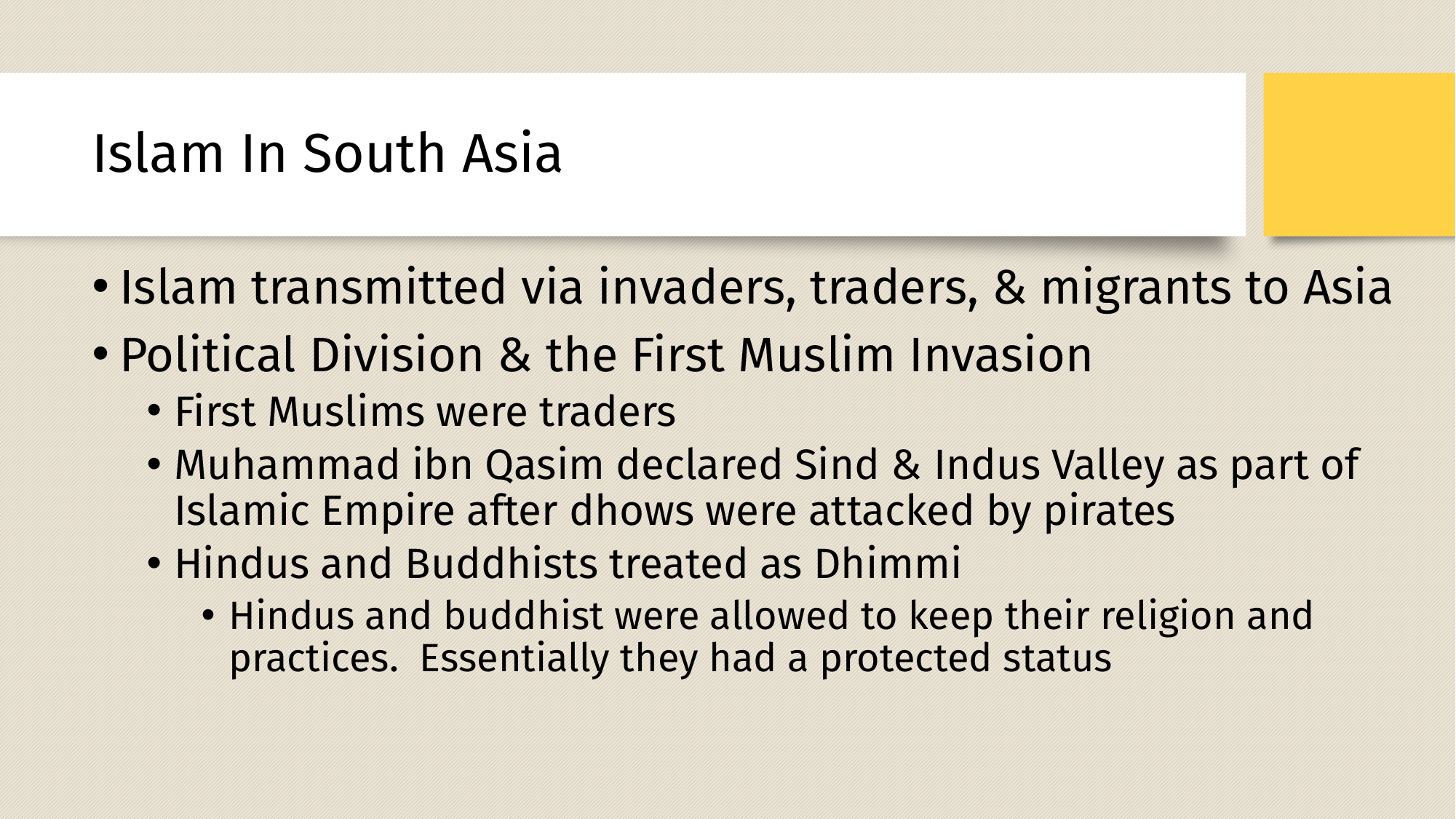

# Islam In South Asia
Islam transmitted via invaders, traders, & migrants to Asia
Political Division & the First Muslim Invasion
First Muslims were traders
Muhammad ibn Qasim declared Sind & Indus Valley as part of Islamic Empire after dhows were attacked by pirates
Hindus and Buddhists treated as Dhimmi
Hindus and buddhist were allowed to keep their religion and practices.  Essentially they had a protected status